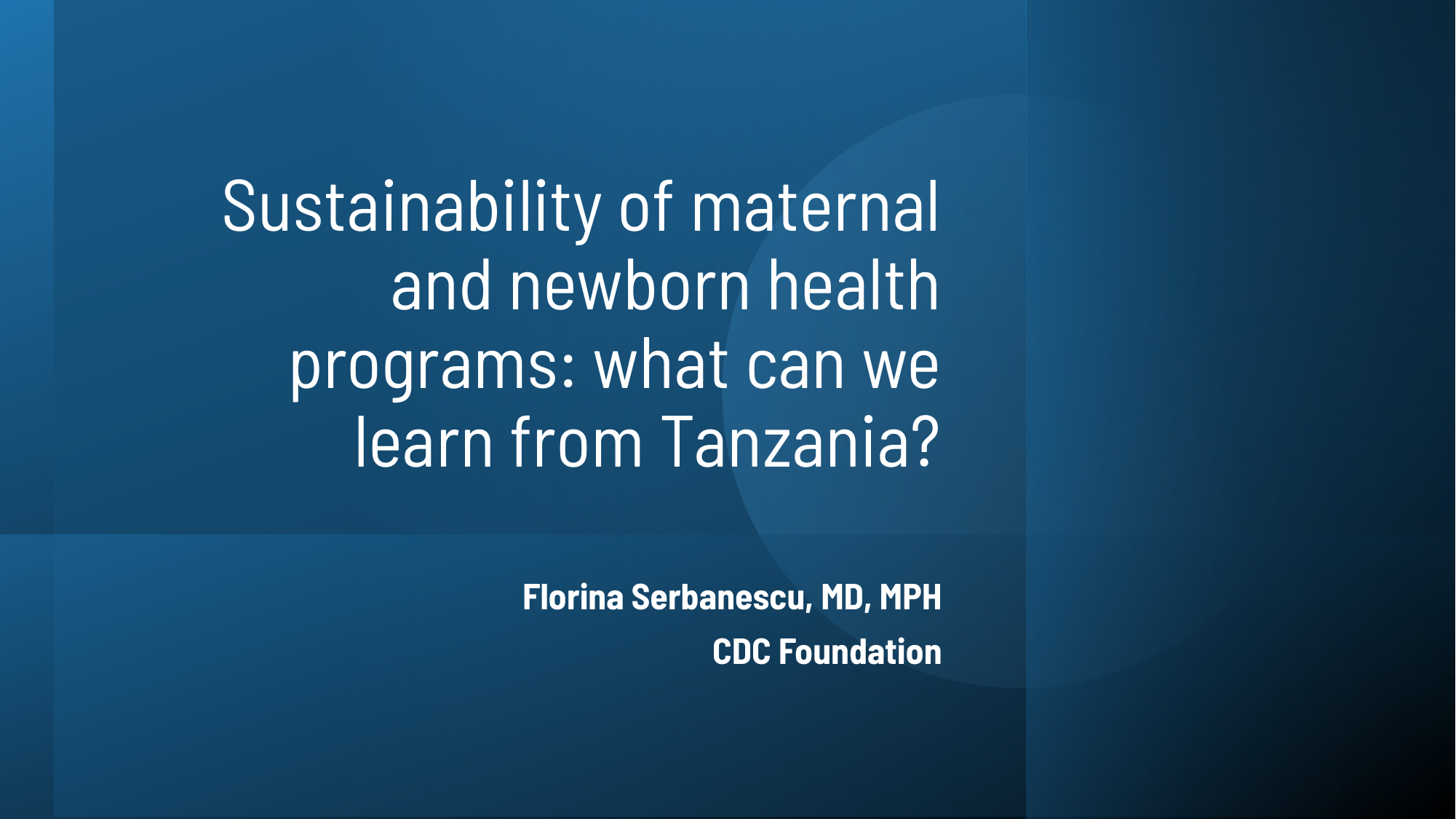

# Sustainability of maternal and newborn health programs: what can we learn from Tanzania?

Florina Serbanescu, MD, MPH
CDC Foundation